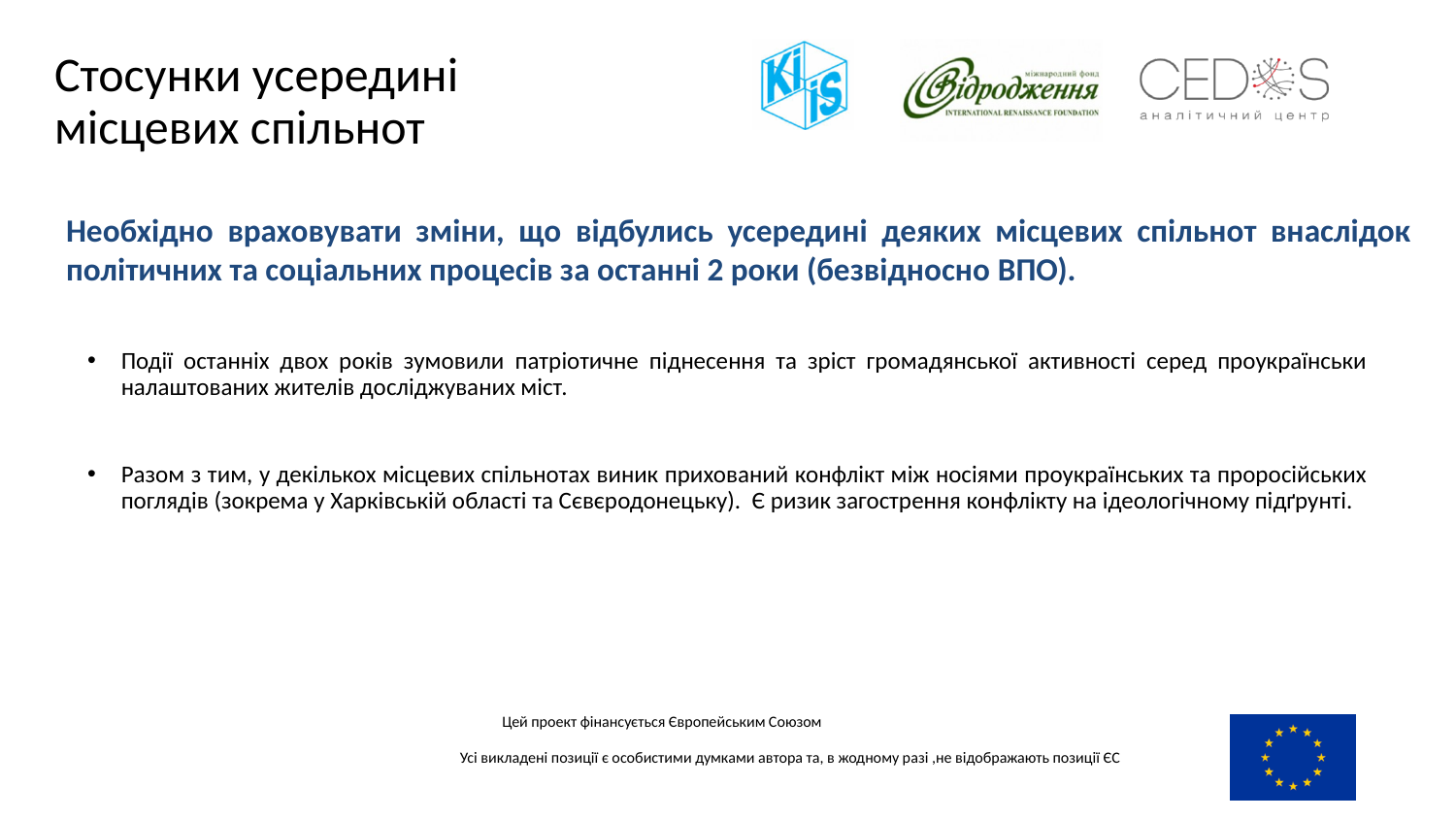

# Стосунки усередині місцевих спільнот
Необхідно враховувати зміни, що відбулись усередині деяких місцевих спільнот внаслідок політичних та соціальних процесів за останні 2 роки (безвідносно ВПО).
Події останніх двох років зумовили патріотичне піднесення та зріст громадянської активності серед проукраїнськи налаштованих жителів досліджуваних міст.

Разом з тим, у декількох місцевих спільнотах виник прихований конфлікт між носіями проукраїнських та проросійських поглядів (зокрема у Харківській області та Сєвєродонецьку).  Є ризик загострення конфлікту на ідеологічному підґрунті.

			                       		       Цей проект фінансується Європейським Союзом
 	                        	                                    Усі викладені позиції є особистими думками автора та, в жодному разі ,не відображають позиції ЄС